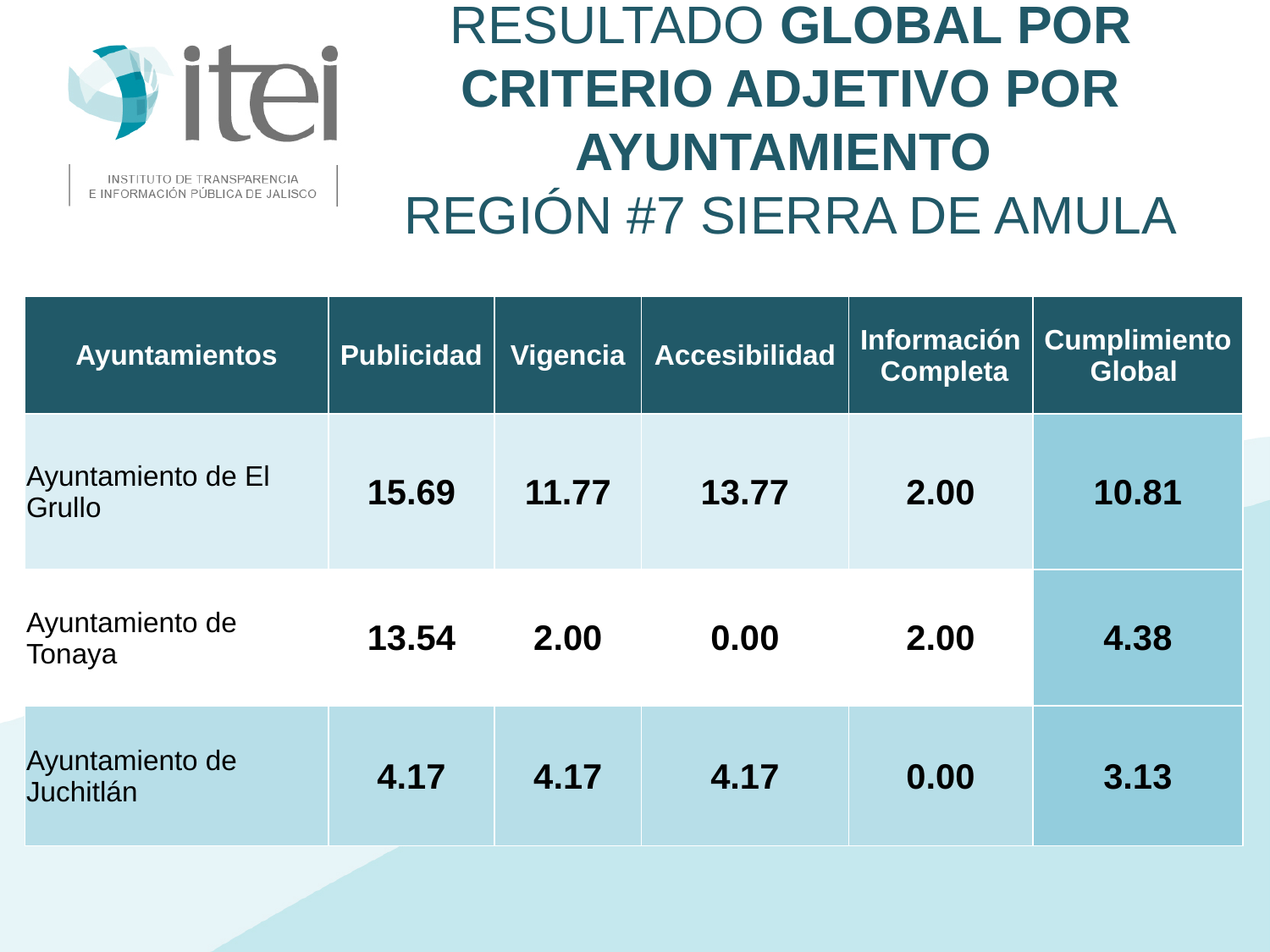

# Resultado Global por Criterio Adjetivo por Ayuntamiento Región #7 Sierra de Amula
| Ayuntamientos | Publicidad | Vigencia | Accesibilidad | Información Completa | Cumplimiento Global |
| --- | --- | --- | --- | --- | --- |
| Ayuntamiento de El Grullo | 15.69 | 11.77 | 13.77 | 2.00 | 10.81 |
| Ayuntamiento de Tonaya | 13.54 | 2.00 | 0.00 | 2.00 | 4.38 |
| Ayuntamiento de Juchitlán | 4.17 | 4.17 | 4.17 | 0.00 | 3.13 |